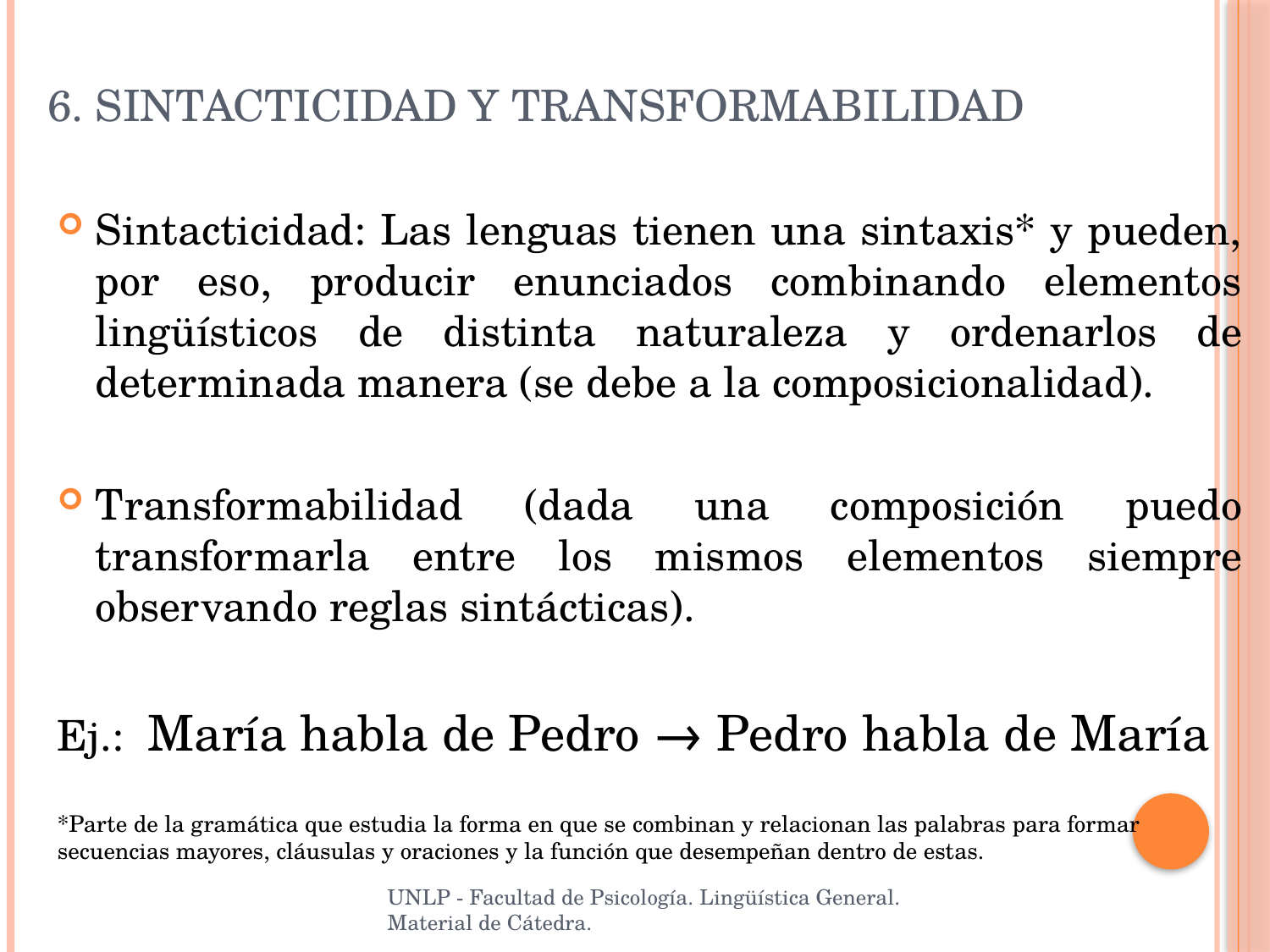

# 6. Sintacticidad y transformabilidad
Sintacticidad: Las lenguas tienen una sintaxis* y pueden, por eso, producir enunciados combinando elementos lingüísticos de distinta naturaleza y ordenarlos de determinada manera (se debe a la composicionalidad).

Transformabilidad (dada una composición puedo transformarla entre los mismos elementos siempre observando reglas sintácticas).

Ej.:  María habla de Pedro → Pedro habla de María

*Parte de la gramática que estudia la forma en que se combinan y relacionan las palabras para formar secuencias mayores, cláusulas y oraciones y la función que desempeñan dentro de estas.

UNLP - Facultad de Psicología. Lingüística General.
Material de Cátedra.